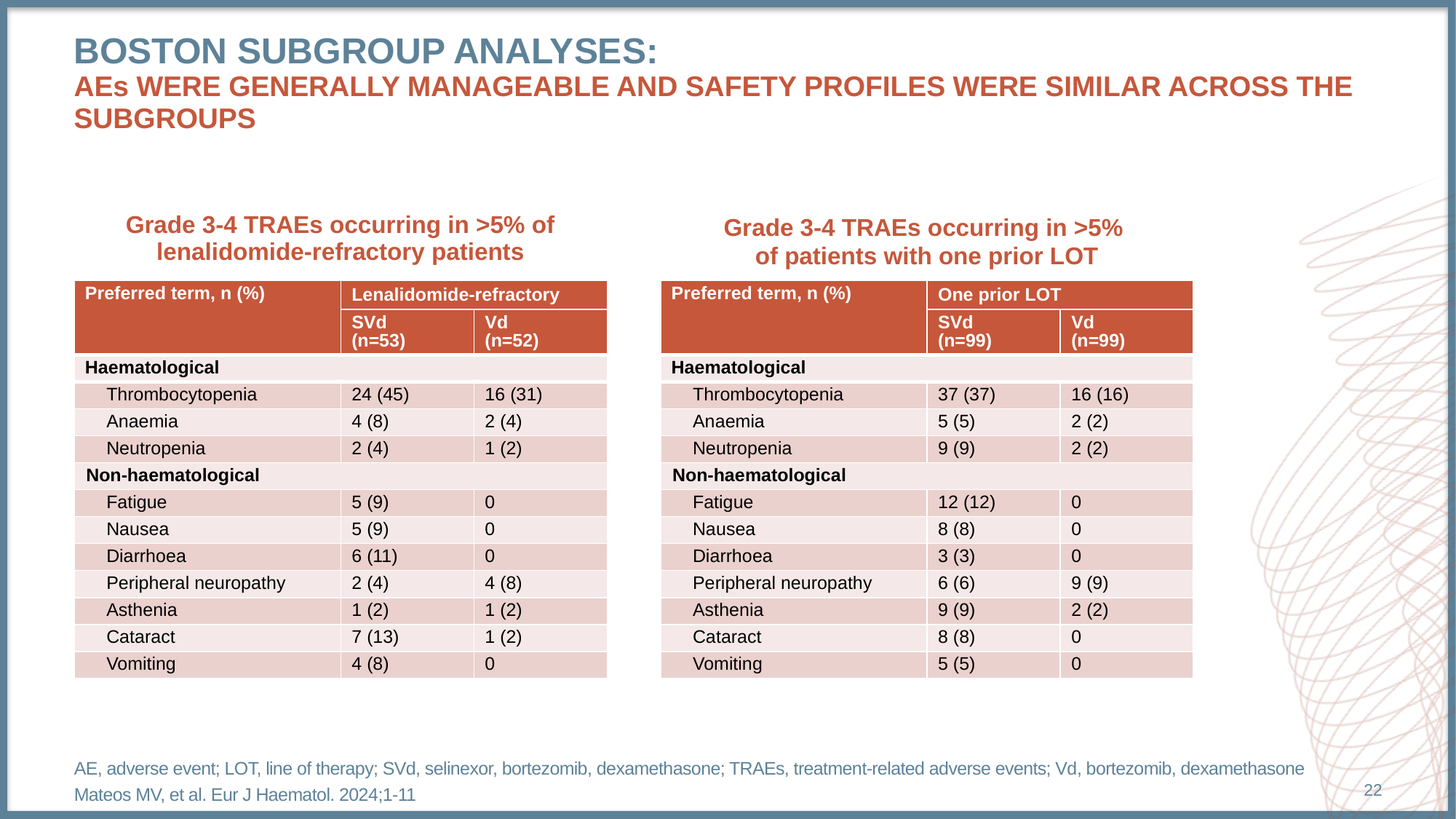

# BOSTON subgroup analyses: AEs were generally manageable and safety profiles were similar across the subgroups
Grade 3-4 TRAEs occurring in >5% of lenalidomide-refractory patients
Grade 3-4 TRAEs occurring in >5%
of patients with one prior LOT
| Preferred term, n (%) | Lenalidomide-refractory |  |
| --- | --- | --- |
|  | SVd (n=53) | Vd (n=52) |
| Haematological |  |  |
| Thrombocytopenia | 24 (45) | 16 (31) |
| Anaemia | 4 (8) | 2 (4) |
| Neutropenia | 2 (4) | 1 (2) |
| Non-haematological |  |  |
| Fatigue | 5 (9) | 0 |
| Nausea | 5 (9) | 0 |
| Diarrhoea | 6 (11) | 0 |
| Peripheral neuropathy | 2 (4) | 4 (8) |
| Asthenia | 1 (2) | 1 (2) |
| Cataract | 7 (13) | 1 (2) |
| Vomiting | 4 (8) | 0 |
| Preferred term, n (%) | One prior LOT |  |
| --- | --- | --- |
|  | SVd (n=99) | Vd (n=99) |
| Haematological |  |  |
| Thrombocytopenia | 37 (37) | 16 (16) |
| Anaemia | 5 (5) | 2 (2) |
| Neutropenia | 9 (9) | 2 (2) |
| Non-haematological |  |  |
| Fatigue | 12 (12) | 0 |
| Nausea | 8 (8) | 0 |
| Diarrhoea | 3 (3) | 0 |
| Peripheral neuropathy | 6 (6) | 9 (9) |
| Asthenia | 9 (9) | 2 (2) |
| Cataract | 8 (8) | 0 |
| Vomiting | 5 (5) | 0 |
AE, adverse event; LOT, line of therapy; SVd, selinexor, bortezomib, dexamethasone; TRAEs, treatment-related adverse events; Vd, bortezomib, dexamethasone
Mateos MV, et al. Eur J Haematol. 2024;1-11
22